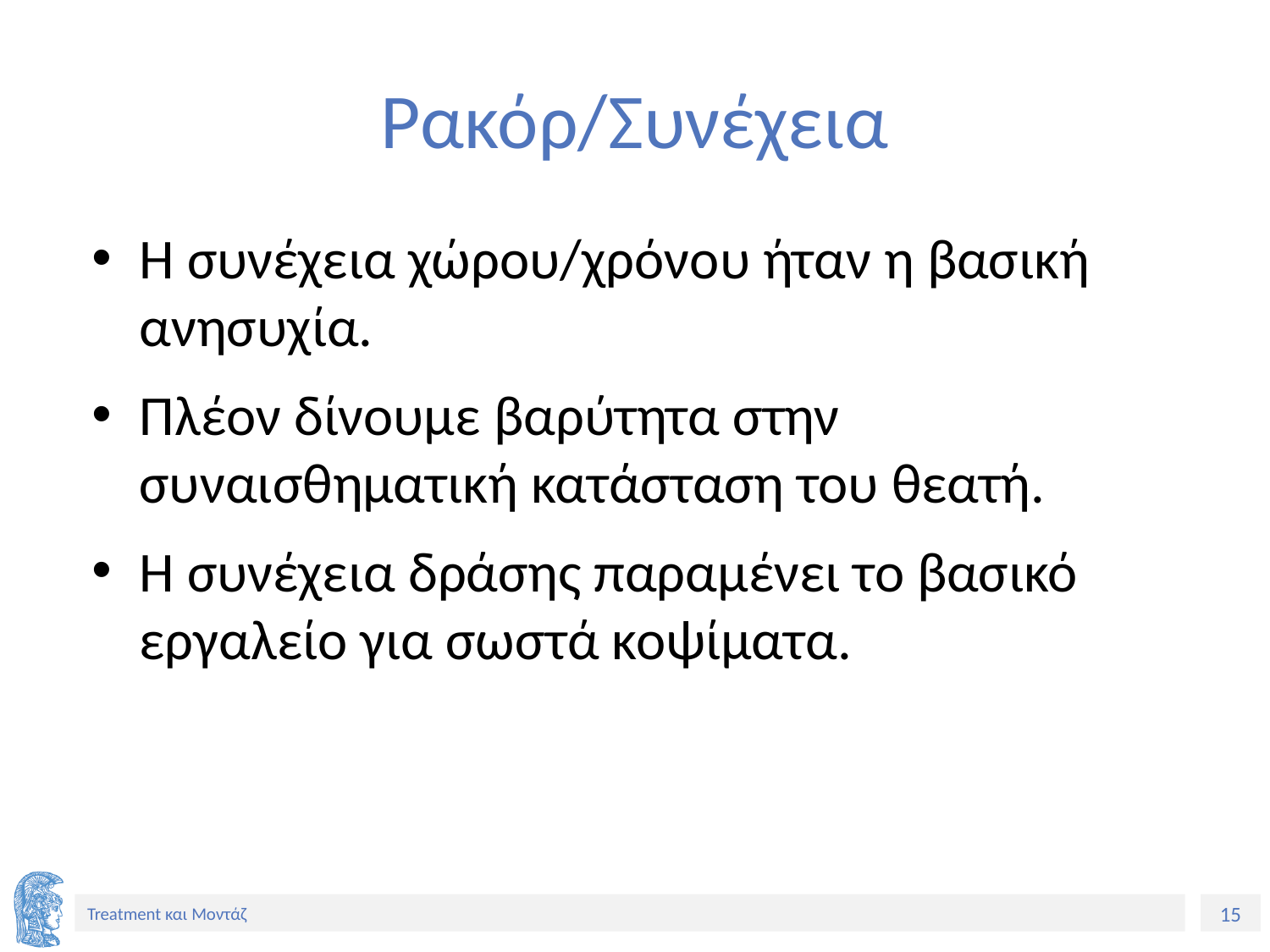

# Ρακόρ/Συνέχεια
Η συνέχεια χώρου/χρόνου ήταν η βασική ανησυχία.
Πλέον δίνουμε βαρύτητα στην συναισθηματική κατάσταση του θεατή.
Η συνέχεια δράσης παραμένει το βασικό εργαλείο για σωστά κοψίματα.